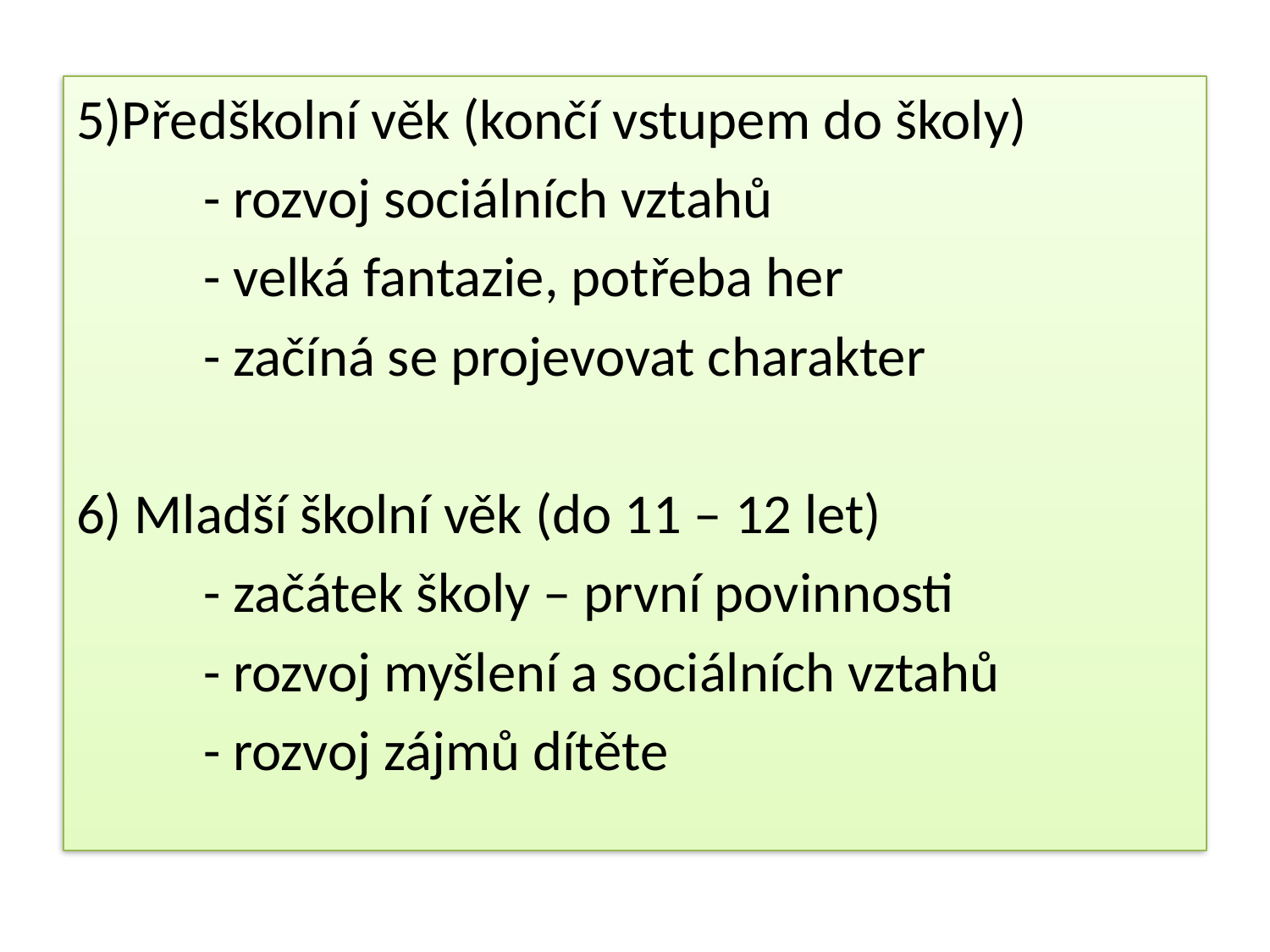

5)Předškolní věk (končí vstupem do školy)
	- rozvoj sociálních vztahů
	- velká fantazie, potřeba her
	- začíná se projevovat charakter

6) Mladší školní věk (do 11 – 12 let)
	- začátek školy – první povinnosti
	- rozvoj myšlení a sociálních vztahů
	- rozvoj zájmů dítěte